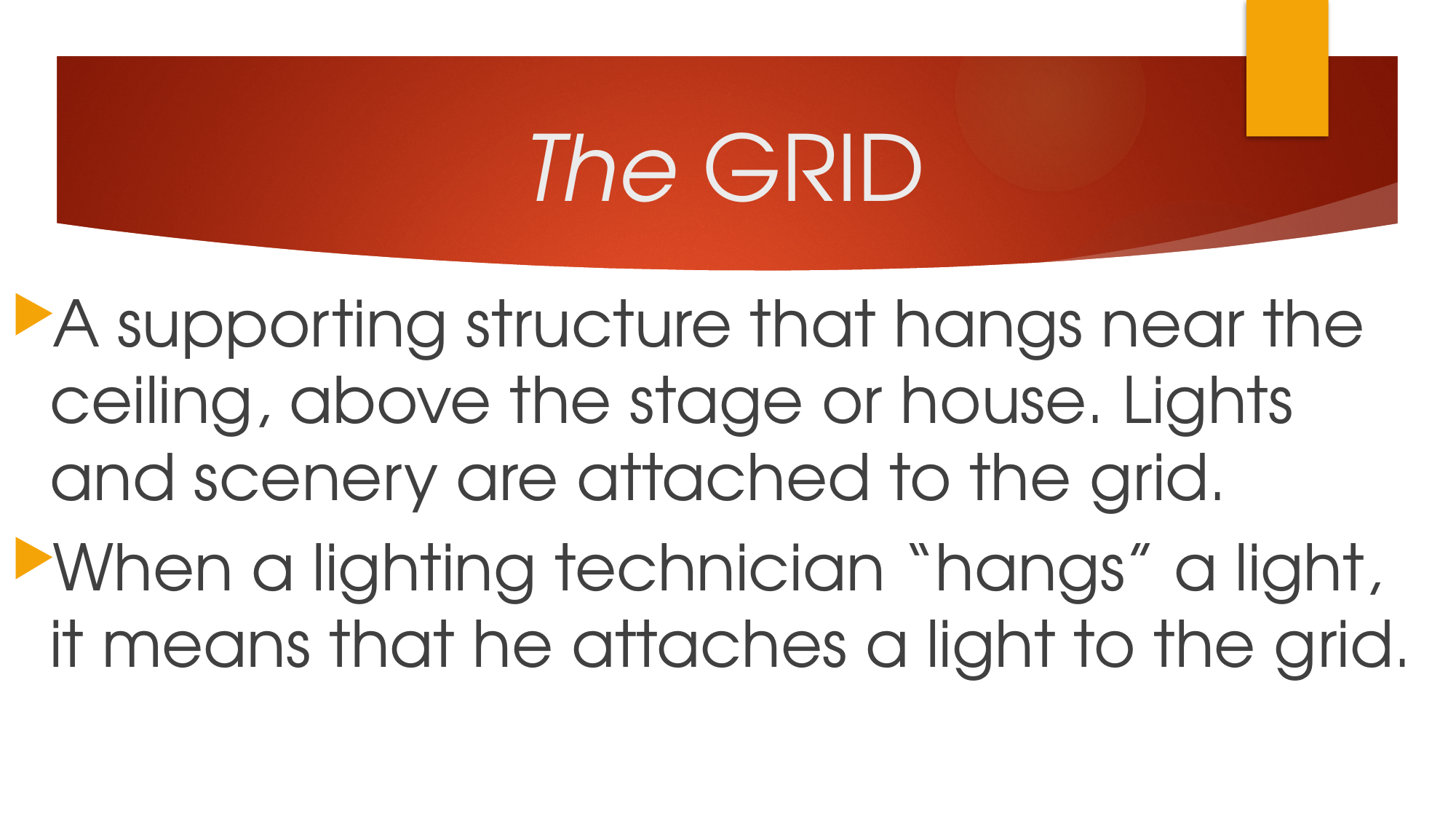

# The GRID
A supporting structure that hangs near the ceiling, above the stage or house. Lights and scenery are attached to the grid.
When a lighting technician “hangs” a light, it means that he attaches a light to the grid.